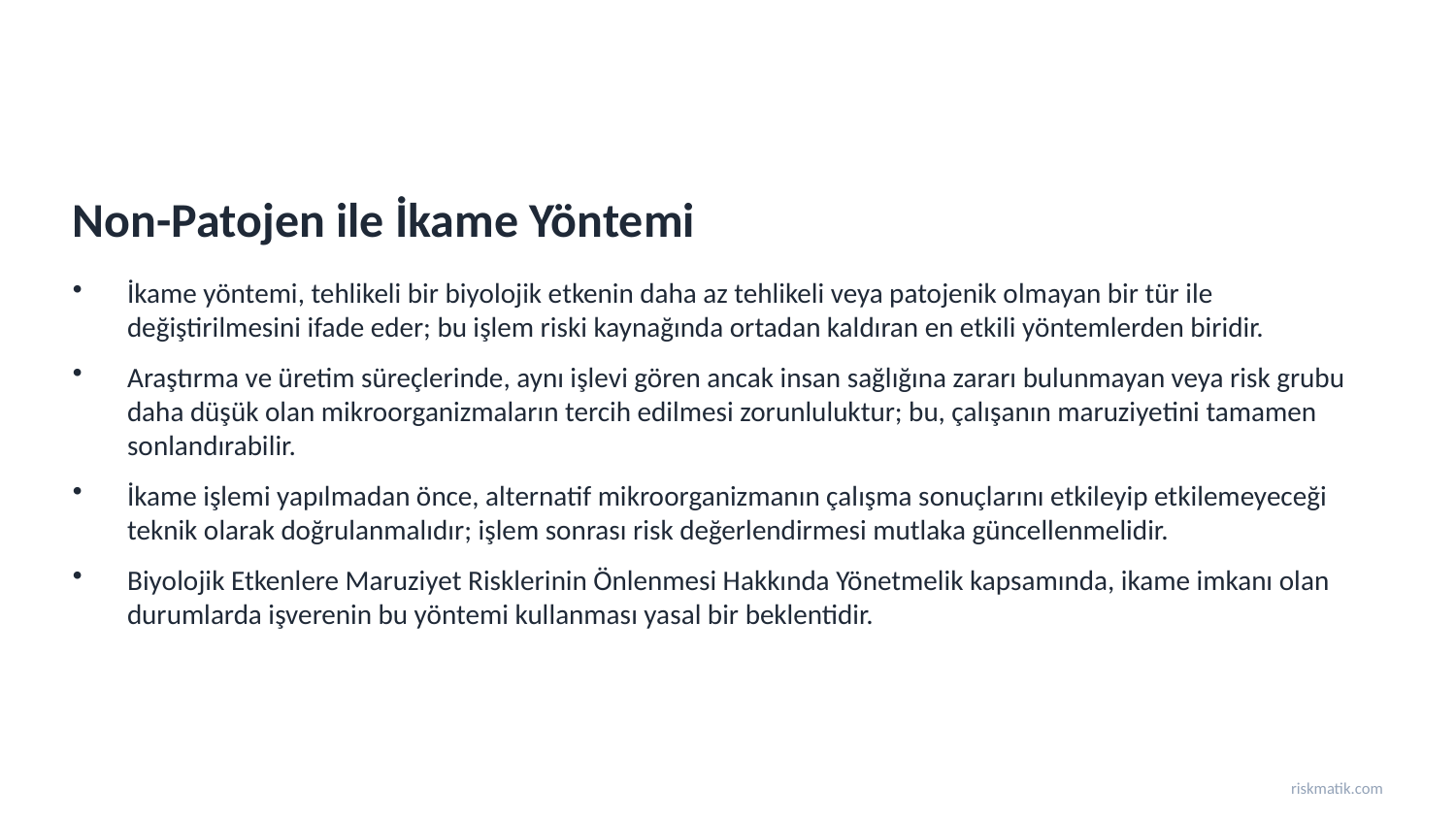

Non-Patojen ile İkame Yöntemi
İkame yöntemi, tehlikeli bir biyolojik etkenin daha az tehlikeli veya patojenik olmayan bir tür ile değiştirilmesini ifade eder; bu işlem riski kaynağında ortadan kaldıran en etkili yöntemlerden biridir.
Araştırma ve üretim süreçlerinde, aynı işlevi gören ancak insan sağlığına zararı bulunmayan veya risk grubu daha düşük olan mikroorganizmaların tercih edilmesi zorunluluktur; bu, çalışanın maruziyetini tamamen sonlandırabilir.
İkame işlemi yapılmadan önce, alternatif mikroorganizmanın çalışma sonuçlarını etkileyip etkilemeyeceği teknik olarak doğrulanmalıdır; işlem sonrası risk değerlendirmesi mutlaka güncellenmelidir.
Biyolojik Etkenlere Maruziyet Risklerinin Önlenmesi Hakkında Yönetmelik kapsamında, ikame imkanı olan durumlarda işverenin bu yöntemi kullanması yasal bir beklentidir.
riskmatik.com